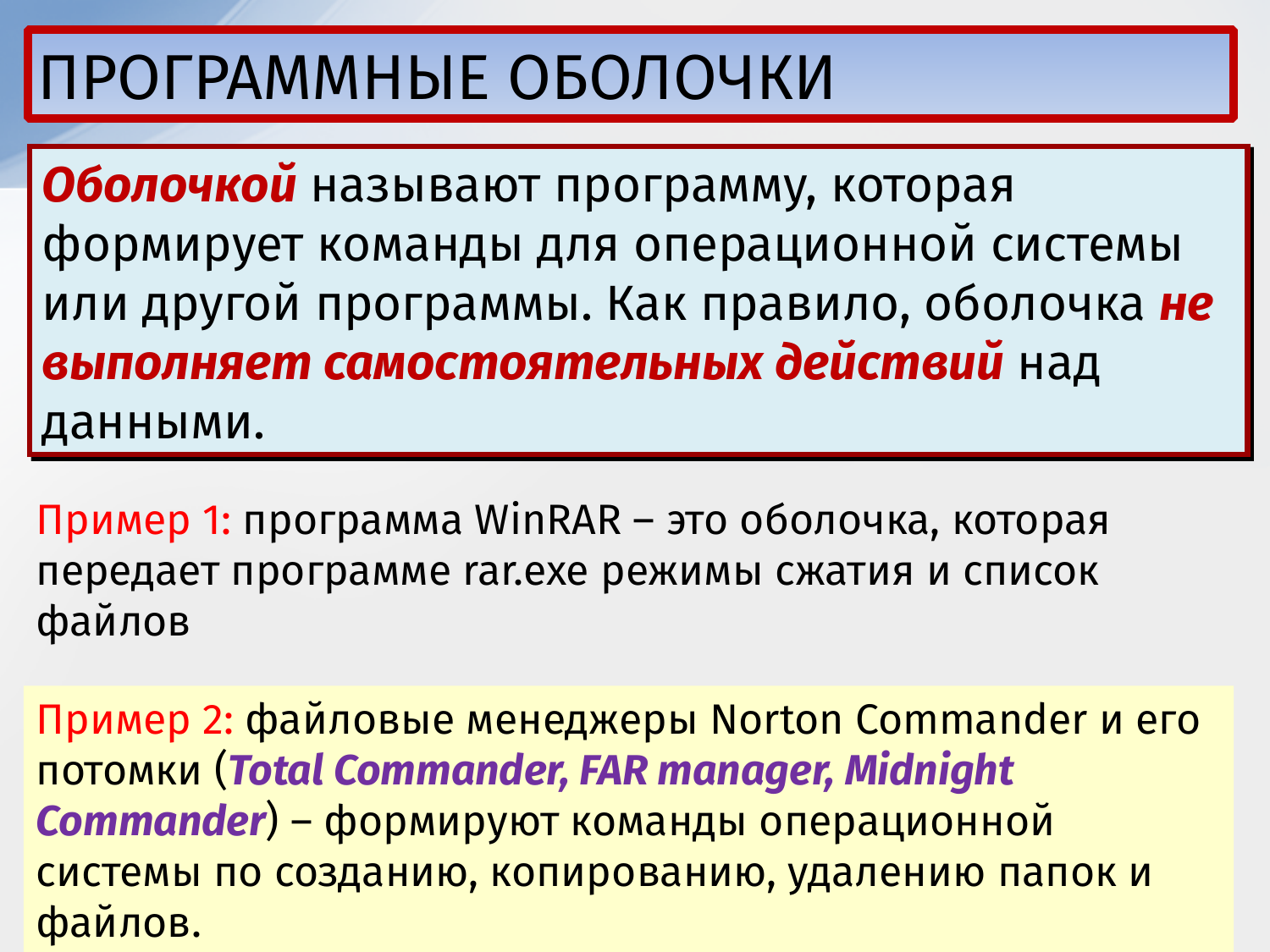

ПРОГРАММНЫЕ ОБОЛОЧКИ
Оболочкой называют программу, которая формирует команды для операционной системы или другой программы. Как правило, оболочка не выполняет самостоятельных действий над данными.
Пример 1: программа WinRAR – это оболочка, которая передает программе rar.exe режимы сжатия и список файлов
Пример 2: файловые менеджеры Norton Commander и его потомки (Total Commander, FAR manager, Midnight Commander) – формируют команды операционной системы по созданию, копированию, удалению папок и файлов.